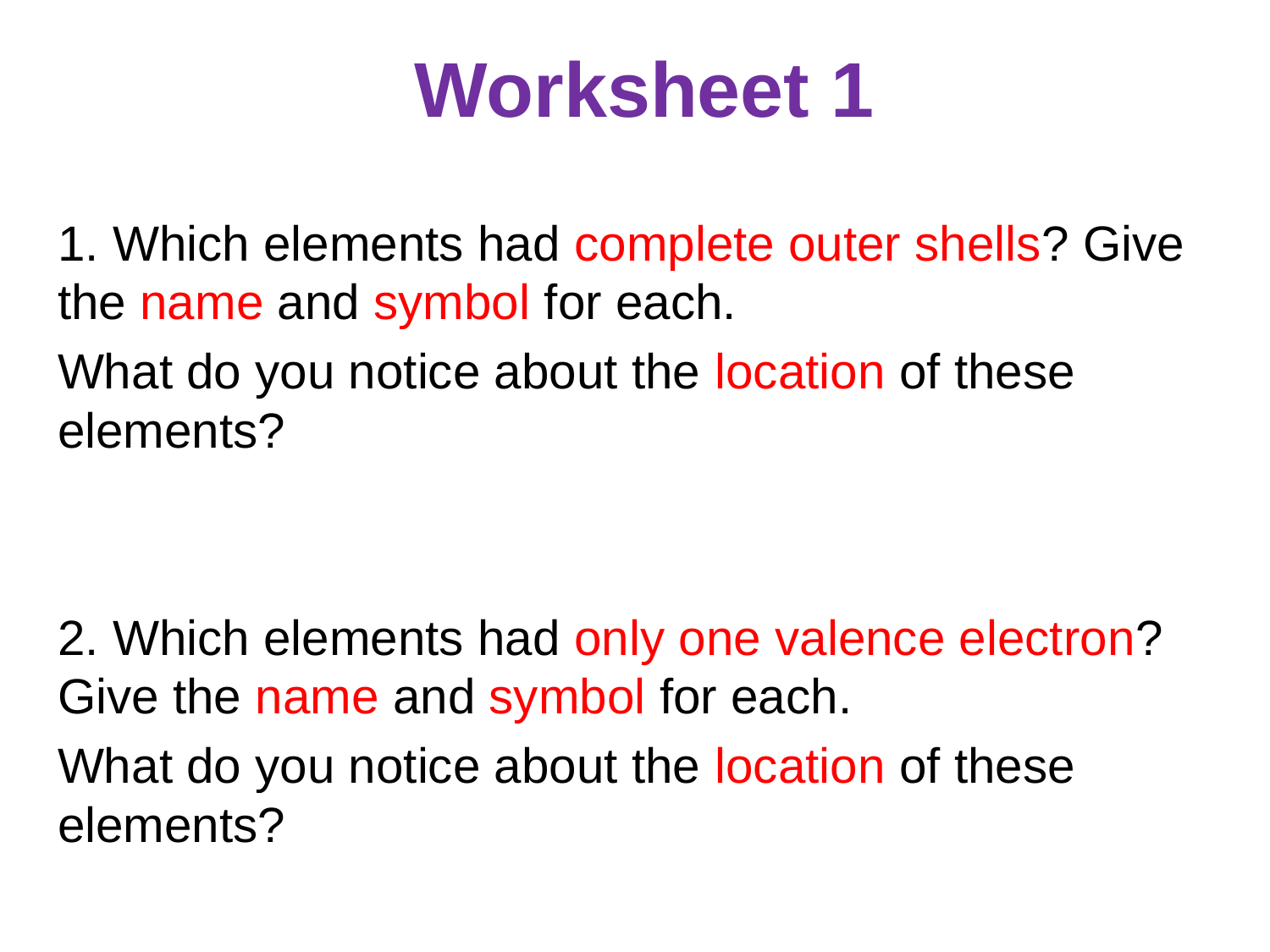

# Worksheet 1

1. Which elements had complete outer shells? Give the name and symbol for each.
What do you notice about the location of these elements?

2. Which elements had only one valence electron? Give the name and symbol for each.
What do you notice about the location of these elements?